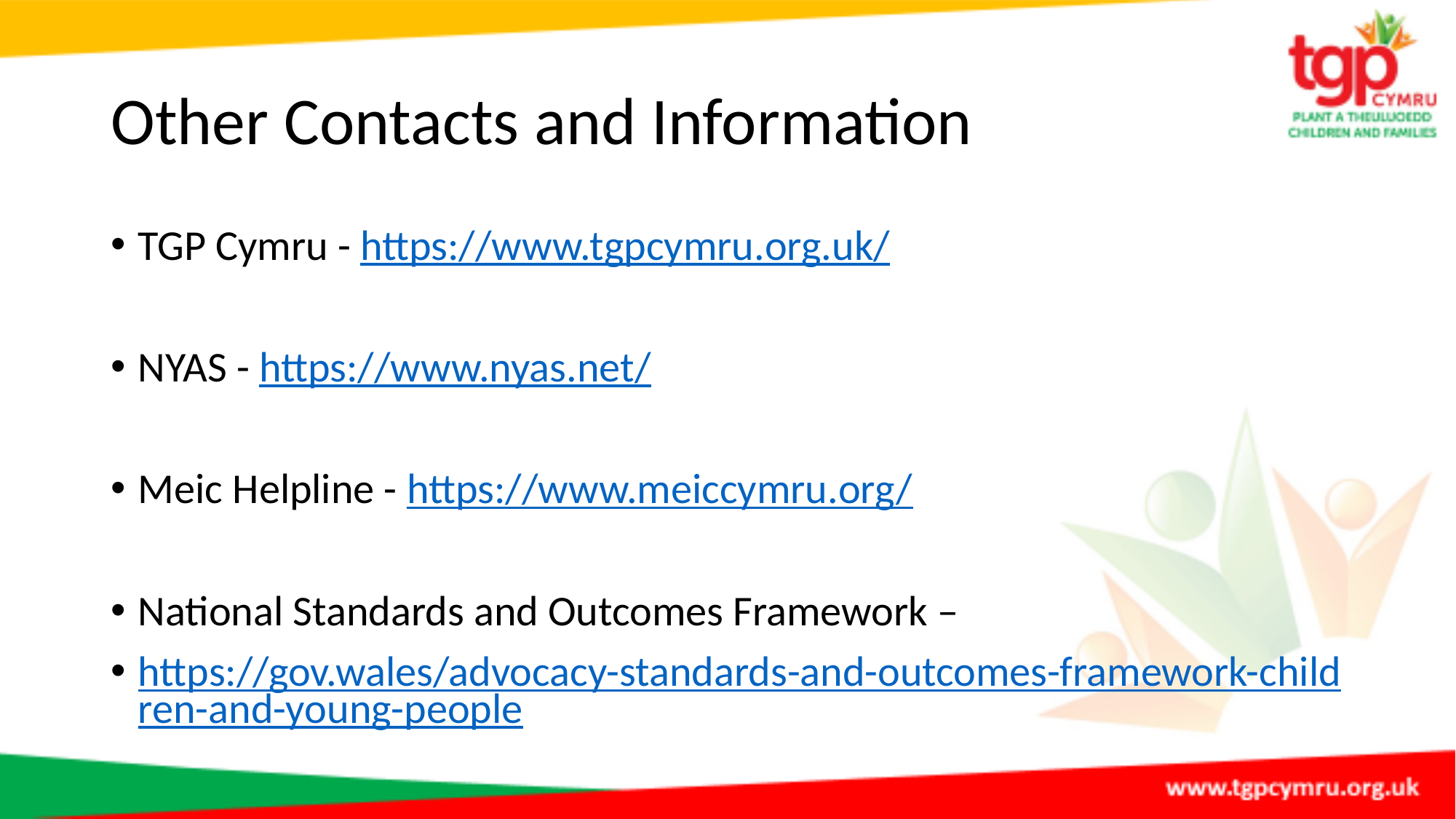

# Other Contacts and Information
TGP Cymru - https://www.tgpcymru.org.uk/

NYAS - https://www.nyas.net/

Meic Helpline - https://www.meiccymru.org/

National Standards and Outcomes Framework –
https://gov.wales/advocacy-standards-and-outcomes-framework-children-and-young-people